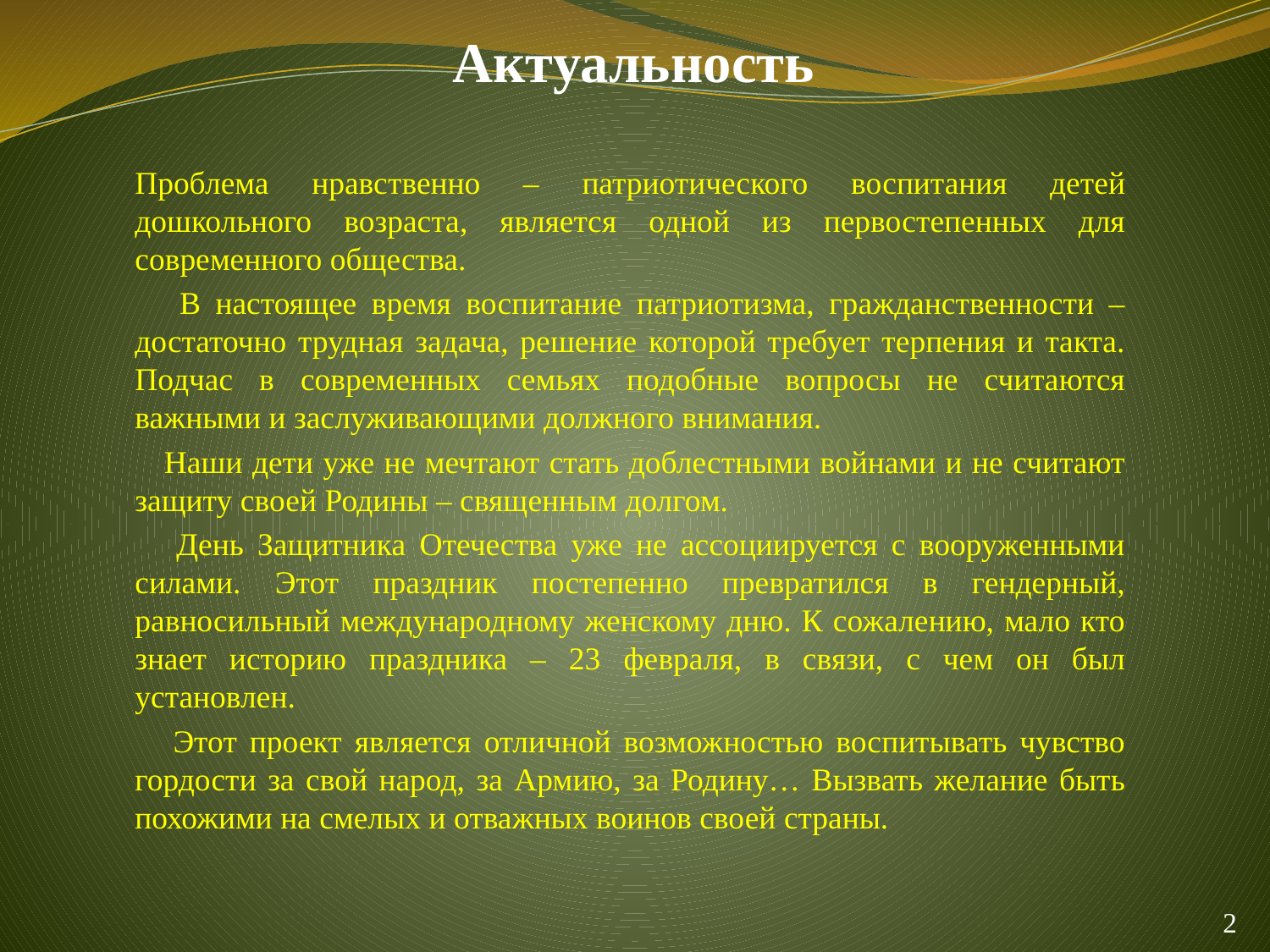

# Актуальность
Проблема нравственно – патриотического воспитания детей дошкольного возраста, является одной из первостепенных для современного общества.
   В настоящее время воспитание патриотизма, гражданственности – достаточно трудная задача, решение которой требует терпения и такта. Подчас в современных семьях подобные вопросы не считаются важными и заслуживающими должного внимания.
   Наши дети уже не мечтают стать доблестными войнами и не считают защиту своей Родины – священным долгом.
   День Защитника Отечества уже не ассоциируется с вооруженными силами. Этот праздник постепенно превратился в гендерный, равносильный международному женскому дню. К сожалению, мало кто знает историю праздника – 23 февраля, в связи, с чем он был установлен.
   Этот проект является отличной возможностью воспитывать чувство гордости за свой народ, за Армию, за Родину… Вызвать желание быть похожими на смелых и отважных воинов своей страны.
2